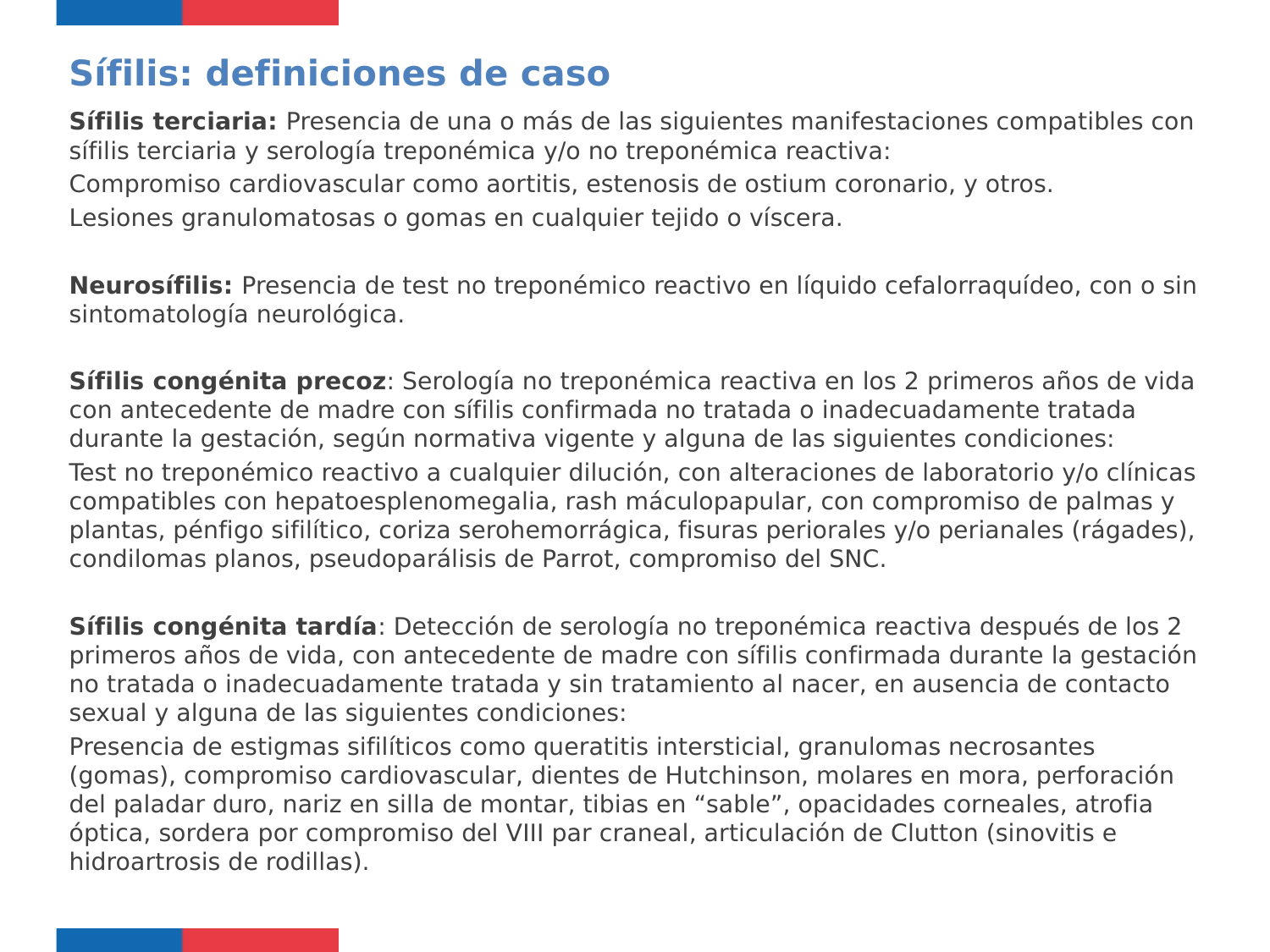

Sífilis: definiciones de caso

Sífilis terciaria: Presencia de una o más de las siguientes manifestaciones compatibles con sífilis terciaria y serología treponémica y/o no treponémica reactiva:
­Compromiso cardiovascular como aortitis, estenosis de ostium coronario, y otros.
­Lesiones granulomatosas o gomas en cualquier tejido o víscera.

Neurosífilis: Presencia de test no treponémico reactivo en líquido cefalorraquídeo, con o sin sintomatología neurológica.

Sífilis congénita precoz: Serología no treponémica reactiva en los 2 primeros años de vida con antecedente de madre con sífilis confirmada no tratada o inadecuadamente tratada durante la gestación, según normativa vigente y alguna de las siguientes condiciones:
Test no treponémico reactivo a cualquier dilución, con alteraciones de laboratorio y/o clínicas compatibles con hepatoesplenomegalia, rash máculopapular, con compromiso de palmas y plantas, pénfigo sifilítico, coriza serohemorrágica, fisuras periorales y/o perianales (rágades), condilomas planos, pseudoparálisis de Parrot, compromiso del SNC.

Sífilis congénita tardía: Detección de serología no treponémica reactiva después de los 2 primeros años de vida, con antecedente de madre con sífilis confirmada durante la gestación no tratada o inadecuadamente tratada y sin tratamiento al nacer, en ausencia de contacto sexual y alguna de las siguientes condiciones:
Presencia de estigmas sifilíticos como queratitis intersticial, granulomas necrosantes (gomas), compromiso cardiovascular, dientes de Hutchinson, molares en mora, perforación del paladar duro, nariz en silla de montar, tibias en “sable”, opacidades corneales, atrofia óptica, sordera por compromiso del VIII par craneal, articulación de Clutton (sinovitis e hidroartrosis de rodillas).